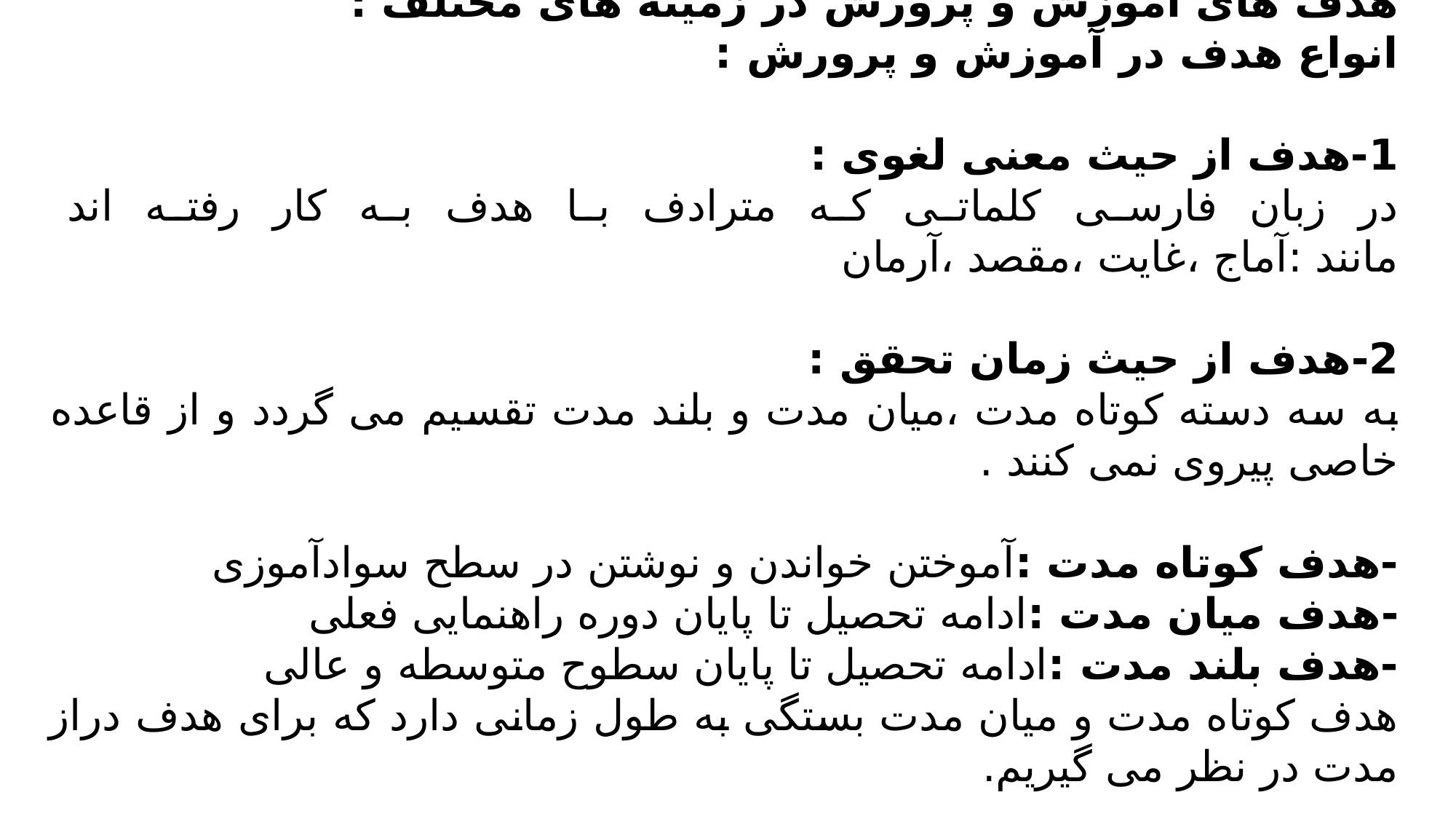

هدف های آموزش و پرورش در زمینه های مختلف :
انواع هدف در آموزش و پرورش :

1-هدف از حیث معنی لغوی :
در زبان فارسی کلماتی که مترادف با هدف به کار رفته اند مانند :آماج ،غایت ،مقصد ،آرمان

2-هدف از حیث زمان تحقق :
به سه دسته کوتاه مدت ،میان مدت و بلند مدت تقسیم می گردد و از قاعده خاصی پیروی نمی کنند .

-هدف کوتاه مدت :آموختن خواندن و نوشتن در سطح سوادآموزی
-هدف میان مدت :ادامه تحصیل تا پایان دوره راهنمایی فعلی
-هدف بلند مدت :ادامه تحصیل تا پایان سطوح متوسطه و عالی
هدف کوتاه مدت و میان مدت بستگی به طول زمانی دارد که برای هدف دراز مدت در نظر می گیریم.
#